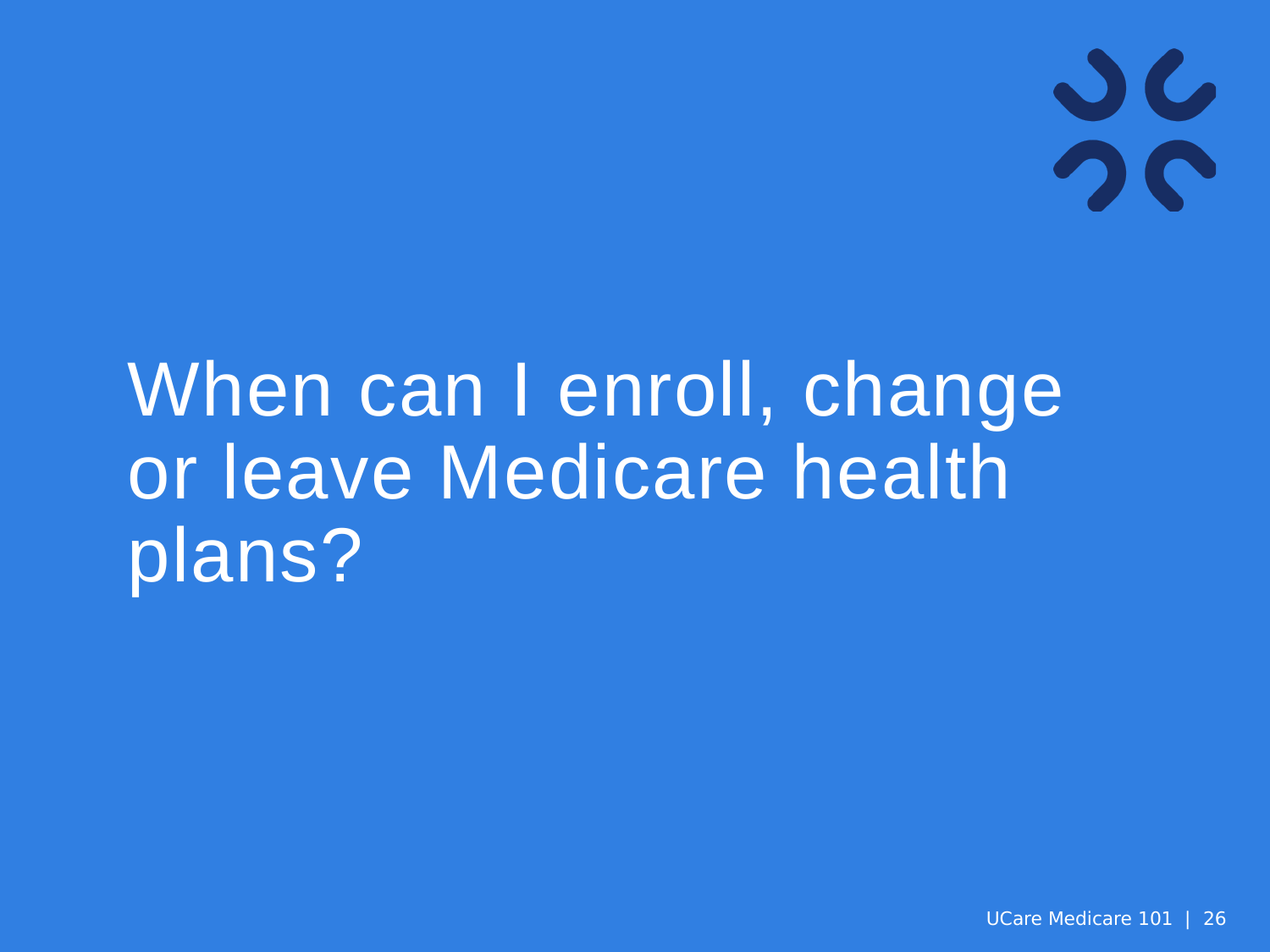

# When can I enroll, change or leave Medicare health plans?
26